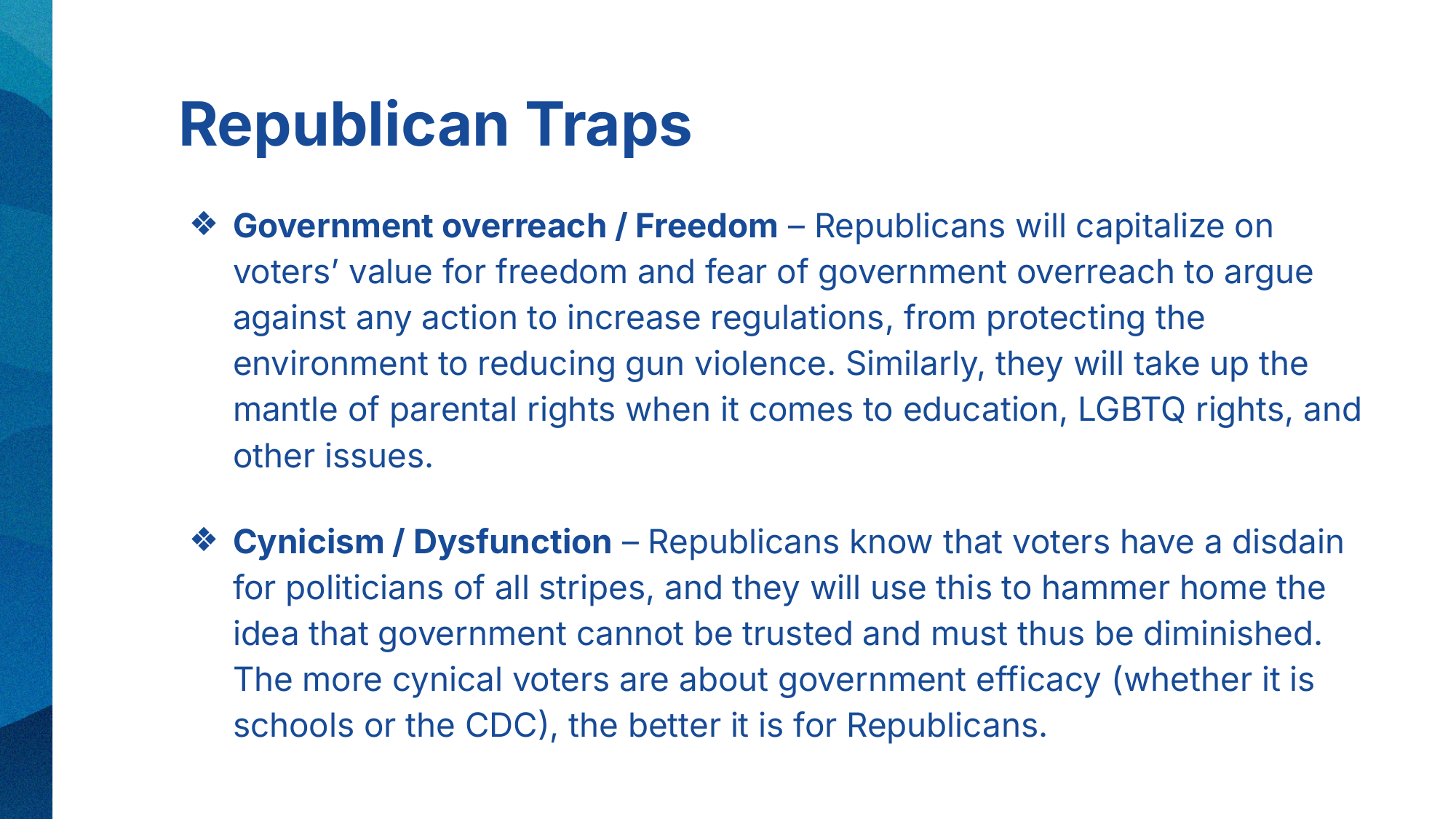

# Republican Traps
Government overreach / Freedom – Republicans will capitalize on voters’ value for freedom and fear of government overreach to argue against any action to increase regulations, from protecting the environment to reducing gun violence. Similarly, they will take up the mantle of parental rights when it comes to education, LGBTQ rights, and other issues.
Cynicism / Dysfunction – Republicans know that voters have a disdain for politicians of all stripes, and they will use this to hammer home the idea that government cannot be trusted and must thus be diminished. The more cynical voters are about government efficacy (whether it is schools or the CDC), the better it is for Republicans.